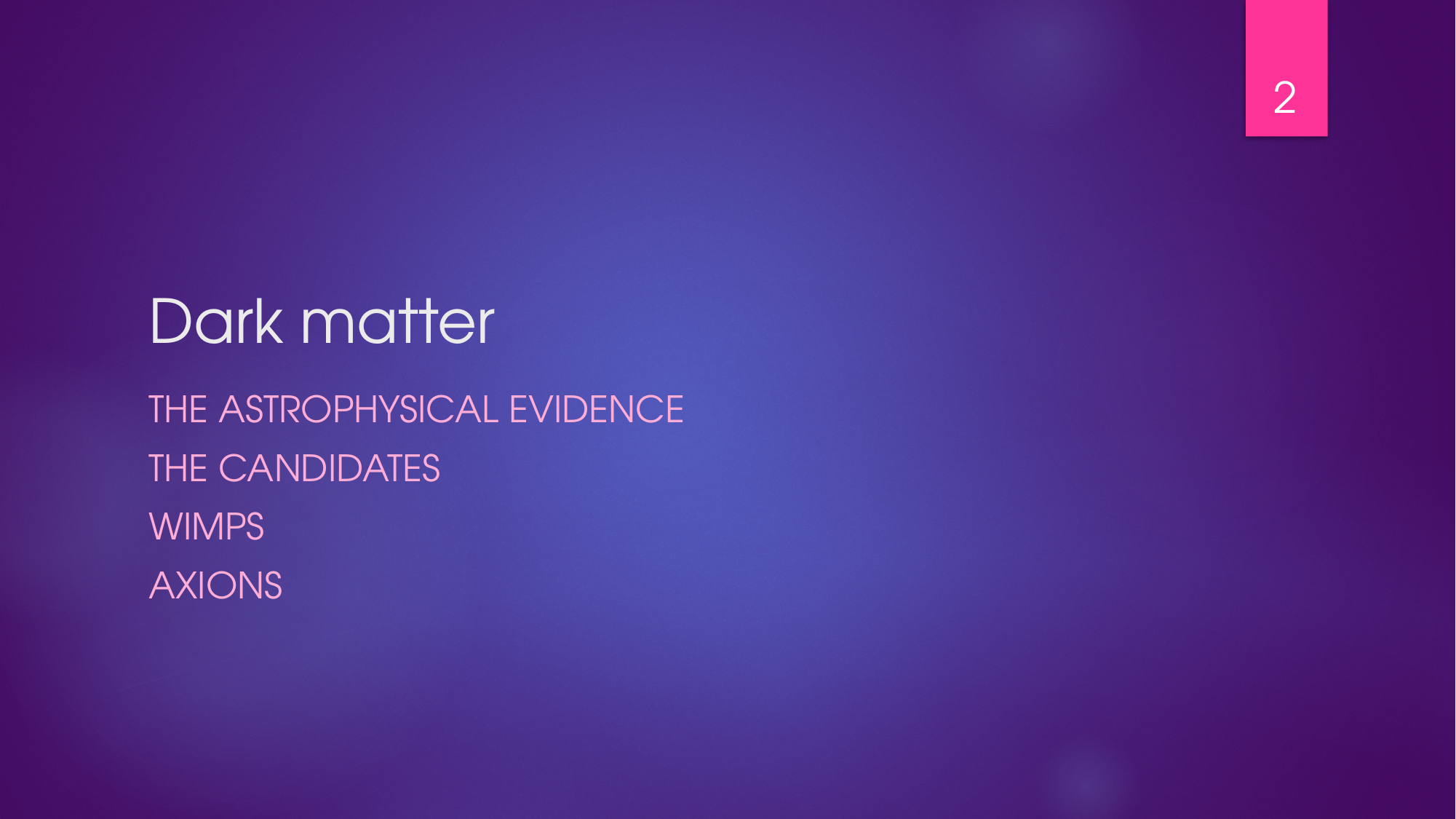

2
# Dark matter
The astrophysical evidence
The candidates
WIMPs
Axions